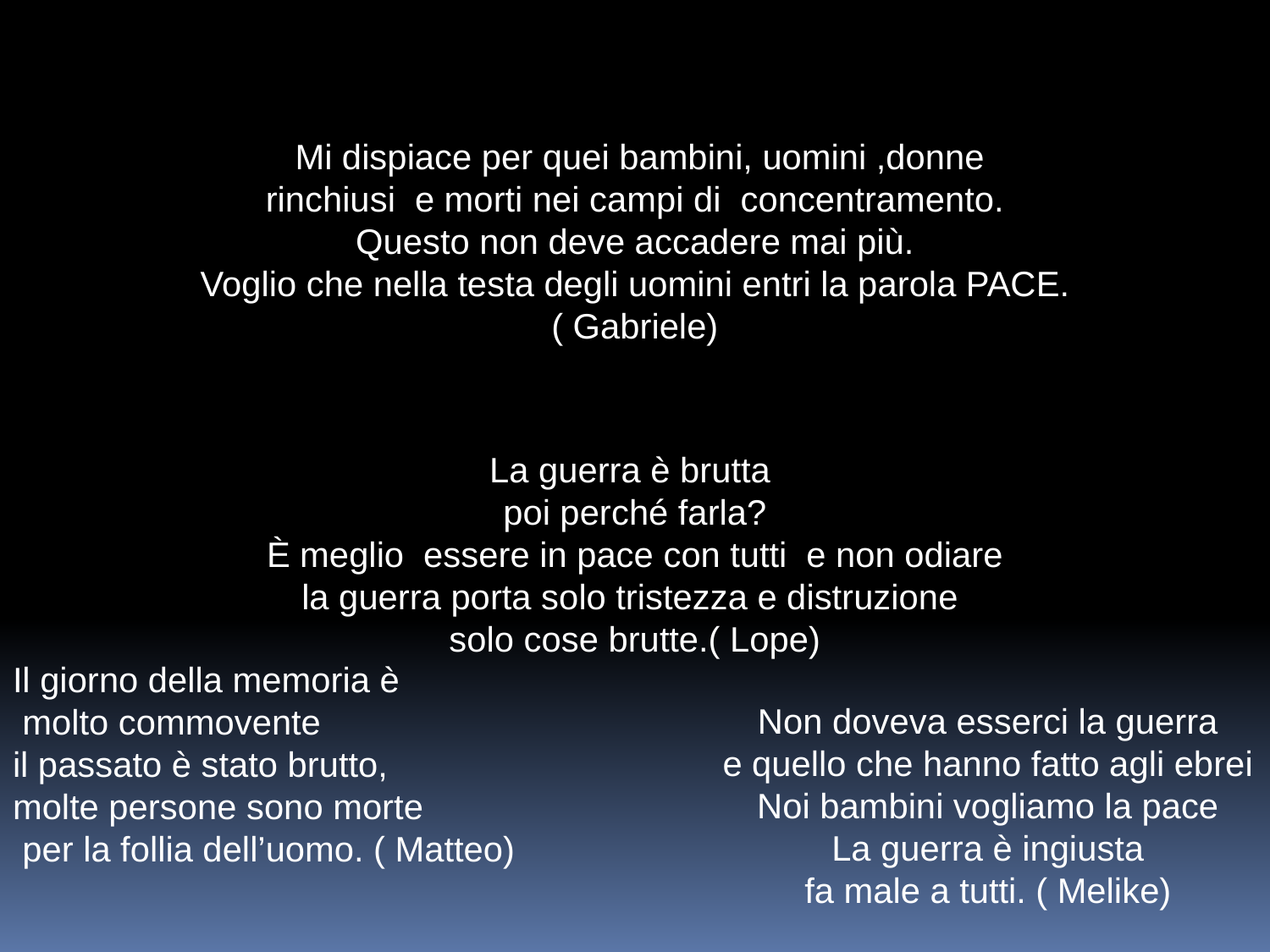

Il giorno della memoria è
 molto commovente
il passato è stato brutto,
molte persone sono morte
 per la follia dell’uomo. ( Matteo)

Non doveva esserci la guerra
e quello che hanno fatto agli ebrei
Noi bambini vogliamo la pace
La guerra è ingiusta
fa male a tutti. ( Melike)

 Mi dispiace per quei bambini, uomini ,donne
rinchiusi  e morti nei campi di  concentramento.
Questo non deve accadere mai più.
Voglio che nella testa degli uomini entri la parola PACE.
( Gabriele)

La guerra è brutta
poi perché farla?
È meglio  essere in pace con tutti  e non odiare
la guerra porta solo tristezza e distruzione
solo cose brutte.( Lope)